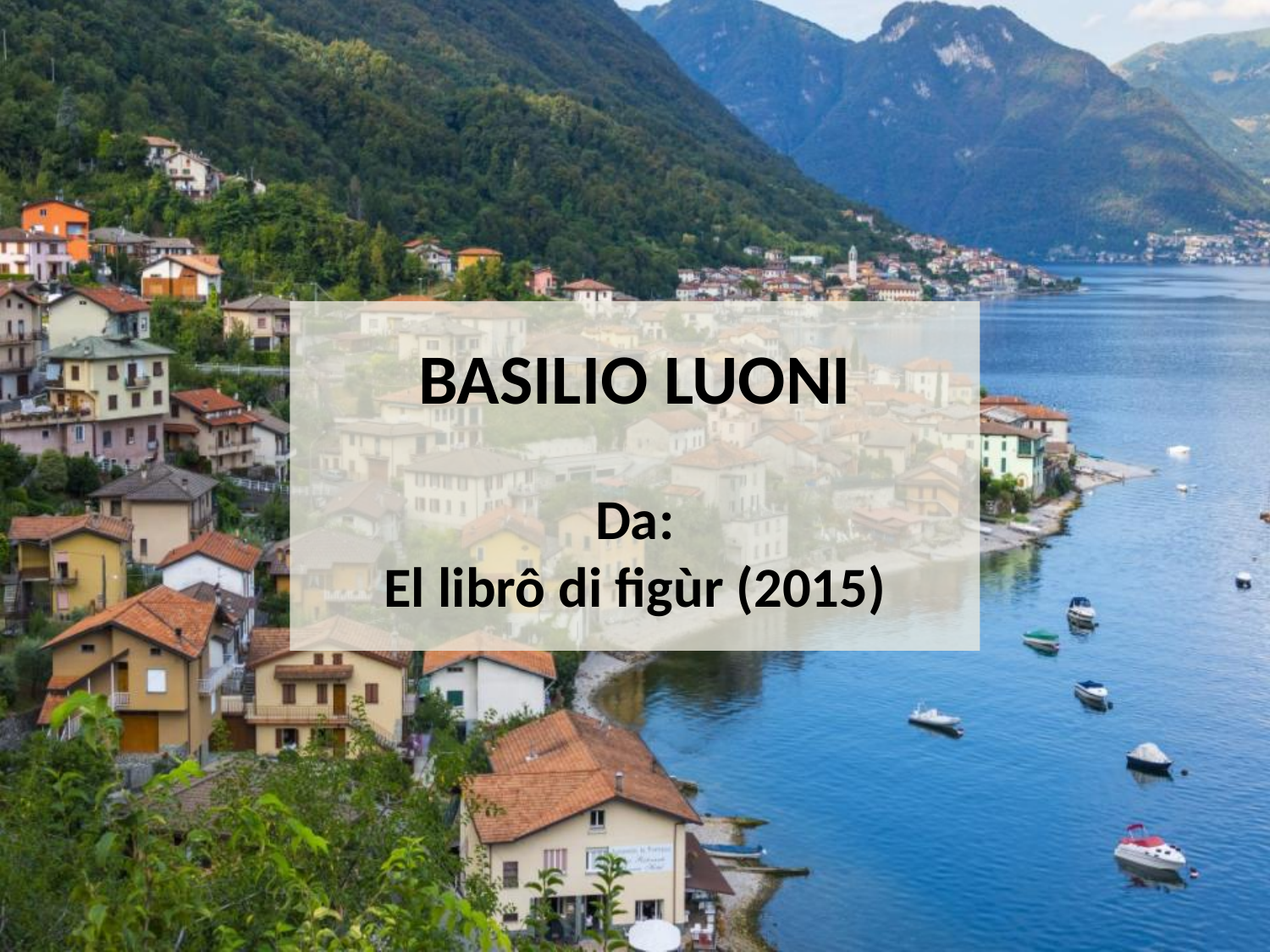

# BASILIO LUONI Da: El librô di figùr (2015)